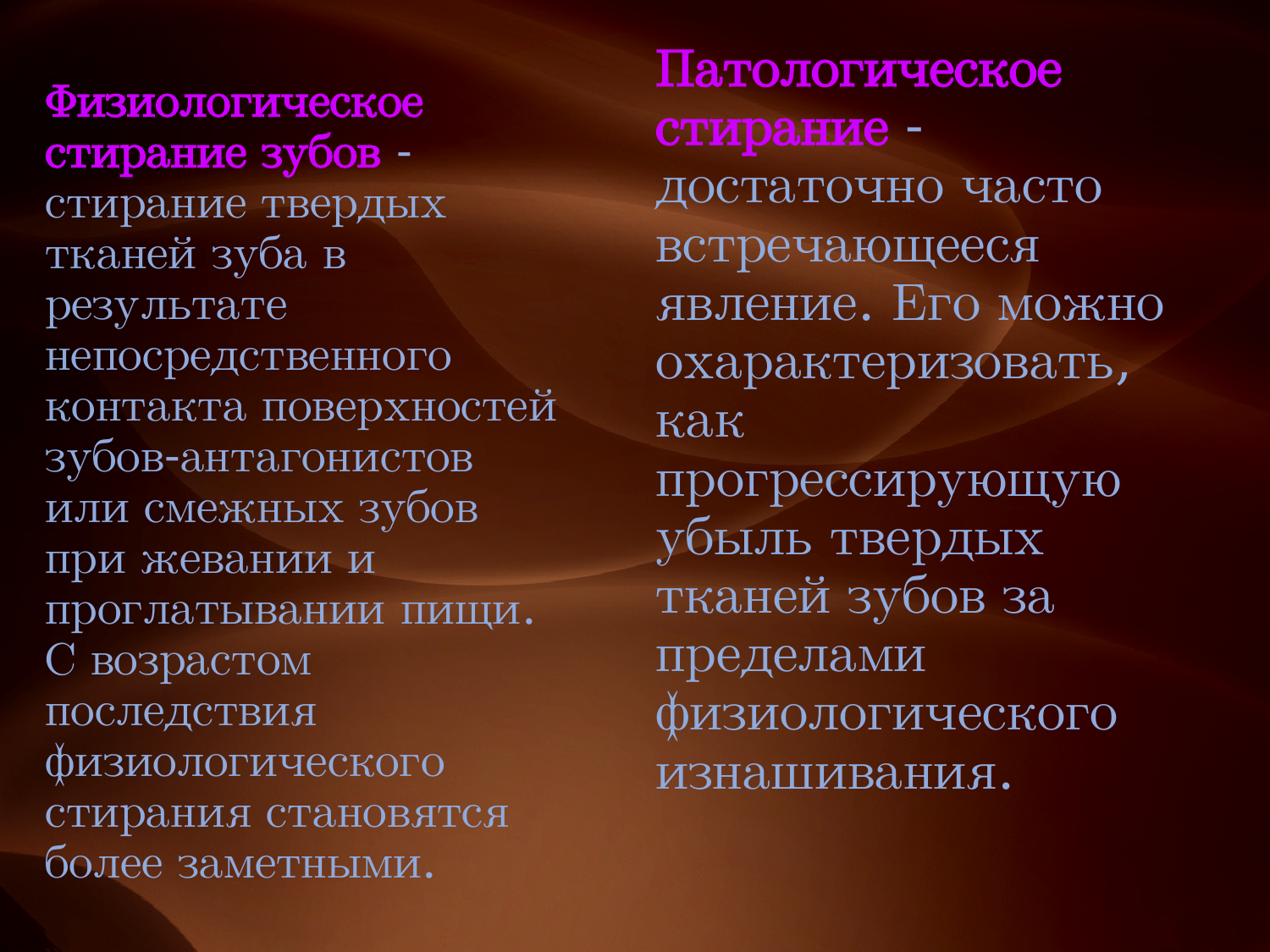

Патологическое стирание - достаточно часто встречающееся явление. Его можно охарактеризовать, как прогрессирующую убыль твердых тканей зубов за пределами физиологического изнашивания.

Физиологическое стирание зубов - стирание твердых тканей зуба в результате непосредственного контакта поверхностей зубов-антагонистов или смежных зубов при жевании и проглатывании пищи. С возрастом последствия физиологического стирания становятся более заметными.